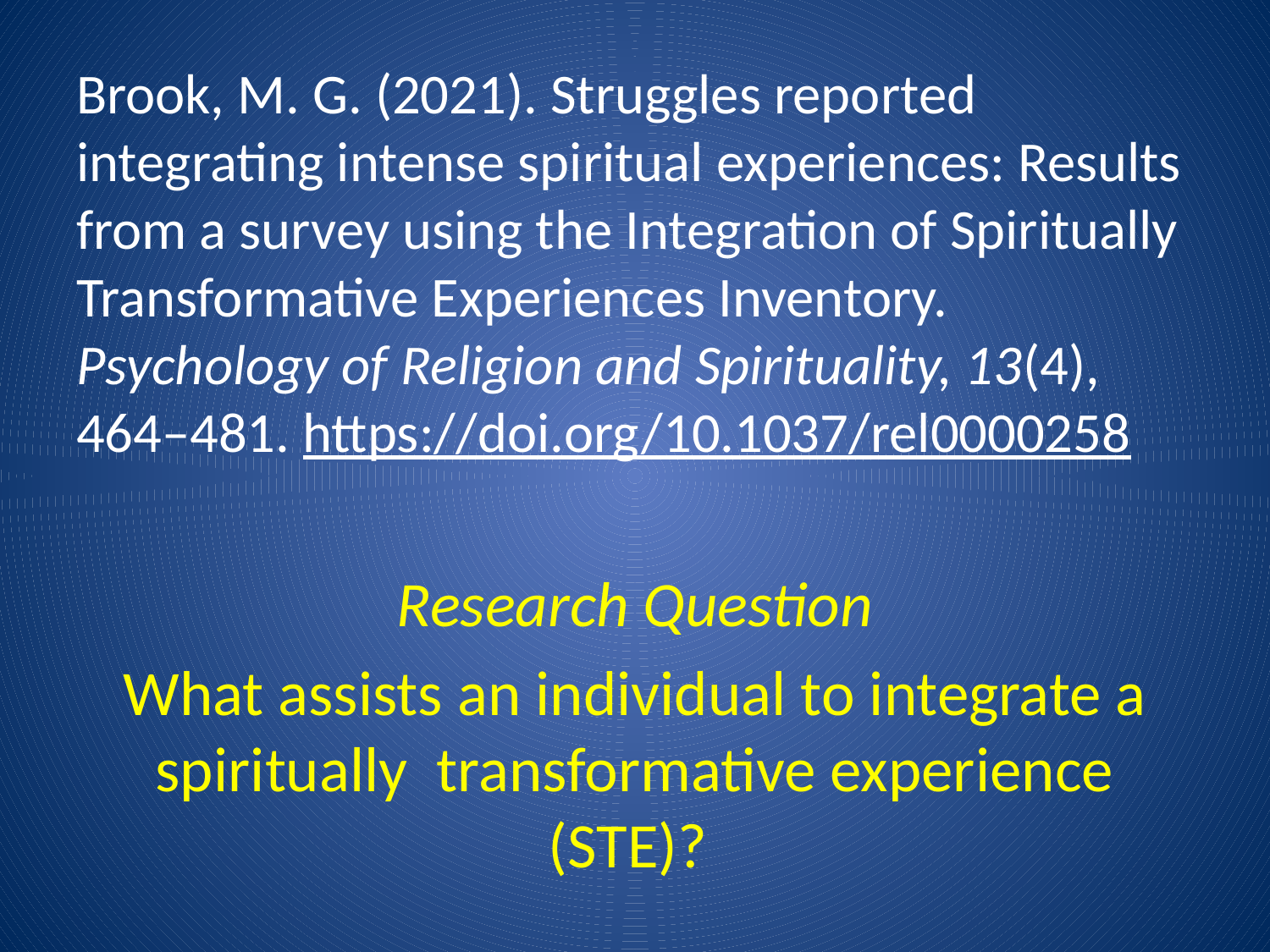

# Brook, M. G. (2021). Struggles reported integrating intense spiritual experiences: Results from a survey using the Integration of Spiritually Transformative Experiences Inventory. Psychology of Religion and Spirituality, 13(4), 464–481. https://doi.org/10.1037/rel0000258

Research Question
What assists an individual to integrate a spiritually  transformative experience (STE)?